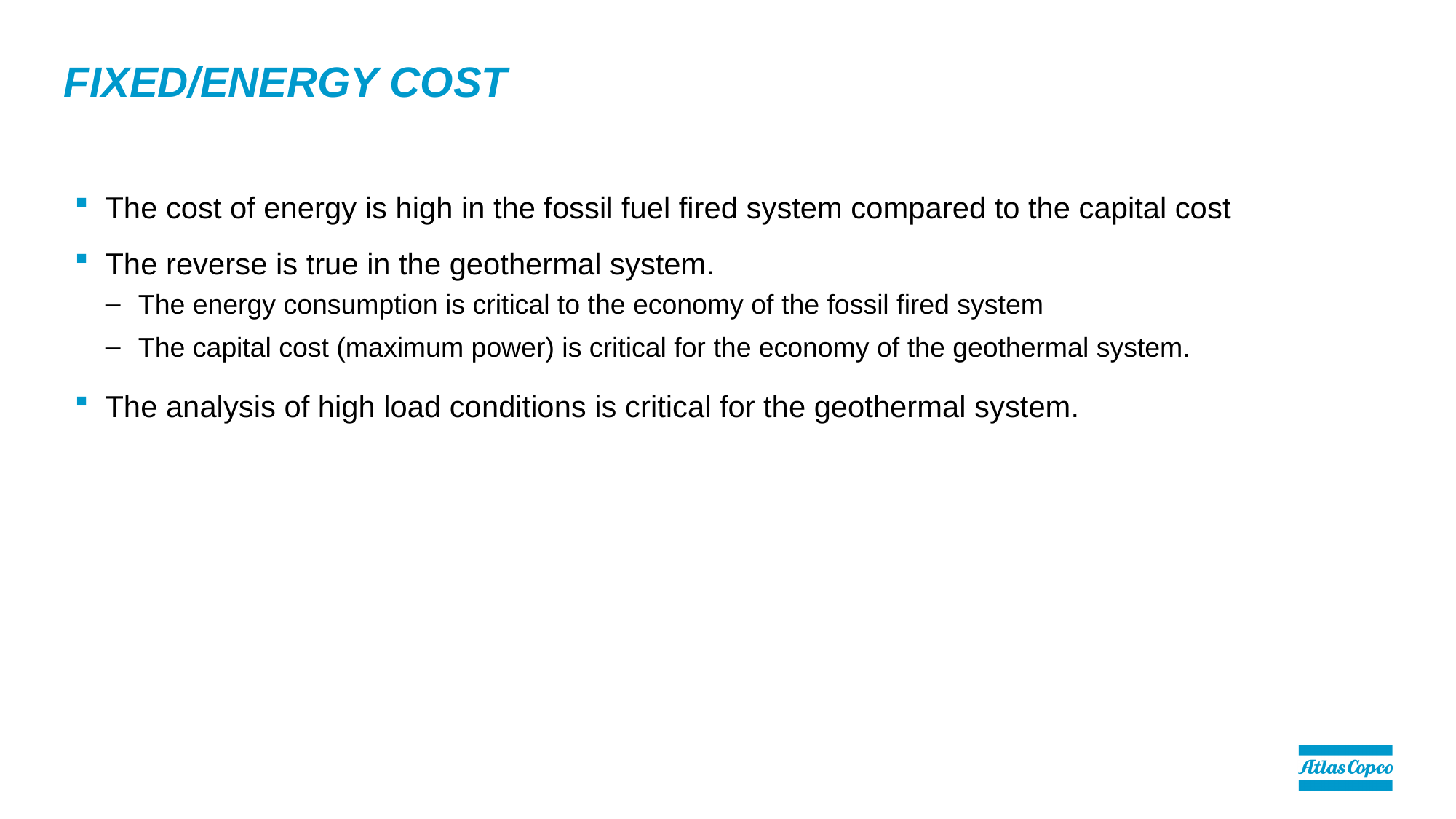

# Fixed/energy cost
The cost of energy is high in the fossil fuel fired system compared to the capital cost
The reverse is true in the geothermal system.
The energy consumption is critical to the economy of the fossil fired system
The capital cost (maximum power) is critical for the economy of the geothermal system.
The analysis of high load conditions is critical for the geothermal system.